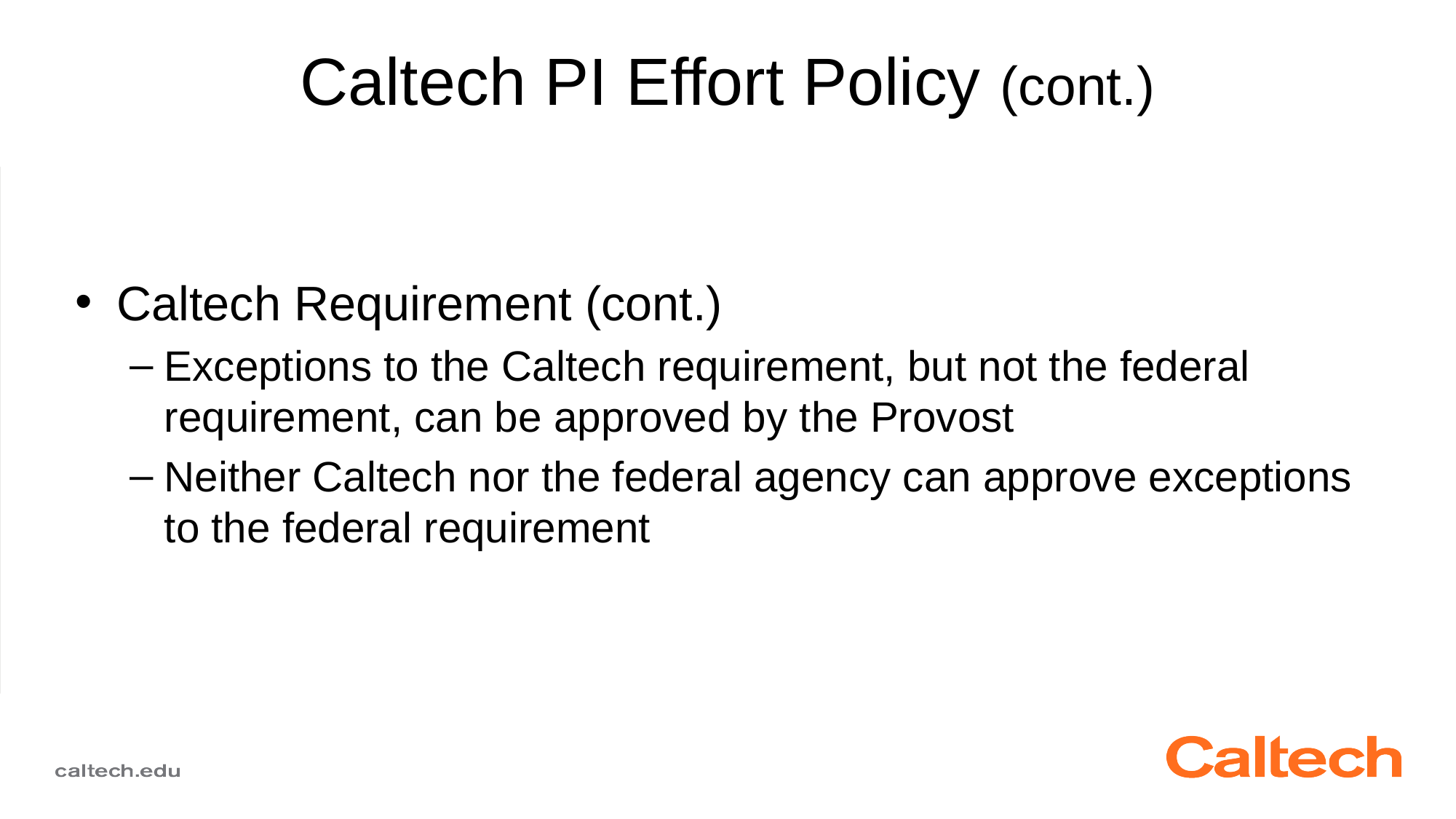

# Caltech PI Effort Policy (cont.)
Caltech Requirement (cont.)
Exceptions to the Caltech requirement, but not the federal requirement, can be approved by the Provost
Neither Caltech nor the federal agency can approve exceptions to the federal requirement